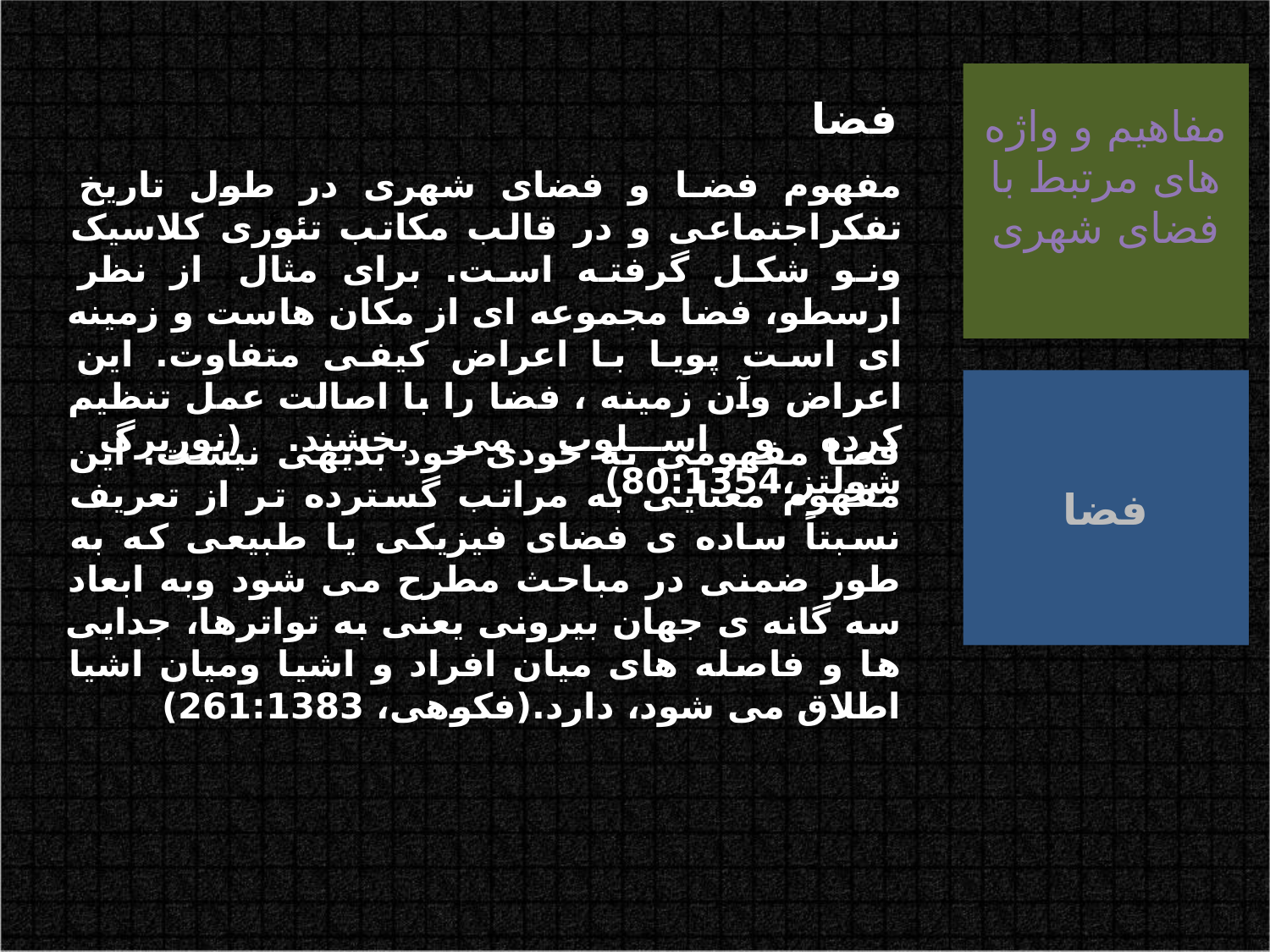

مفاهیم و واژه های مرتبط با فضای شهری

فضا
مفهوم فضا و فضای شهری در طول تاریخ تفکراجتماعی و در قالب مکاتب تئوری کلاسیک ونو شکل گرفته است. برای مثال  از نظر ارسطو، فضا مجموعه ای از مکان هاست و زمینه ای است پویا با اعراض کیفی متفاوت. این اعراض وآن زمینه ، فضا را با اصالت عمل تنظیم کرده و اسلوب می بخشند. (نوربرگ شولتز،80:1354)
ع
فضا
فضا مفهومی به خودی خود بدیهی نیست. این مفهوم معنایی به مراتب گسترده تر از تعریف نسبتاً ساده ی فضای فیزیکی یا طبیعی که به طور ضمنی در مباحث مطرح می شود وبه ابعاد سه گانه ی جهان بیرونی یعنی به تواترها، جدایی ها و فاصله های میان افراد و اشیا ومیان اشیا اطلاق می شود، دارد.(فکوهی، 261:1383)